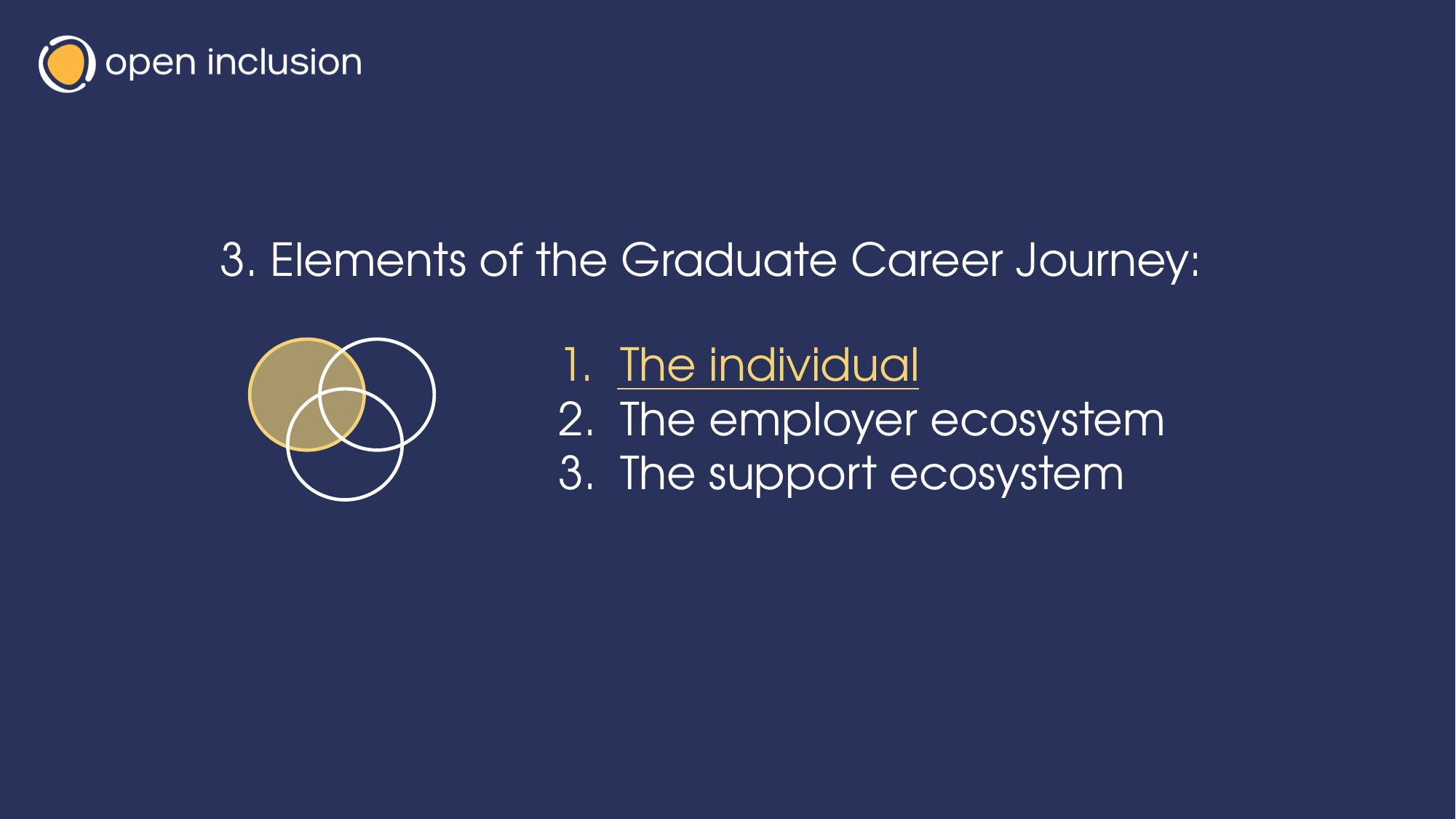

# 3. Elements of the Graduate Career Journey:
The individual
The employer ecosystem
The support ecosystem